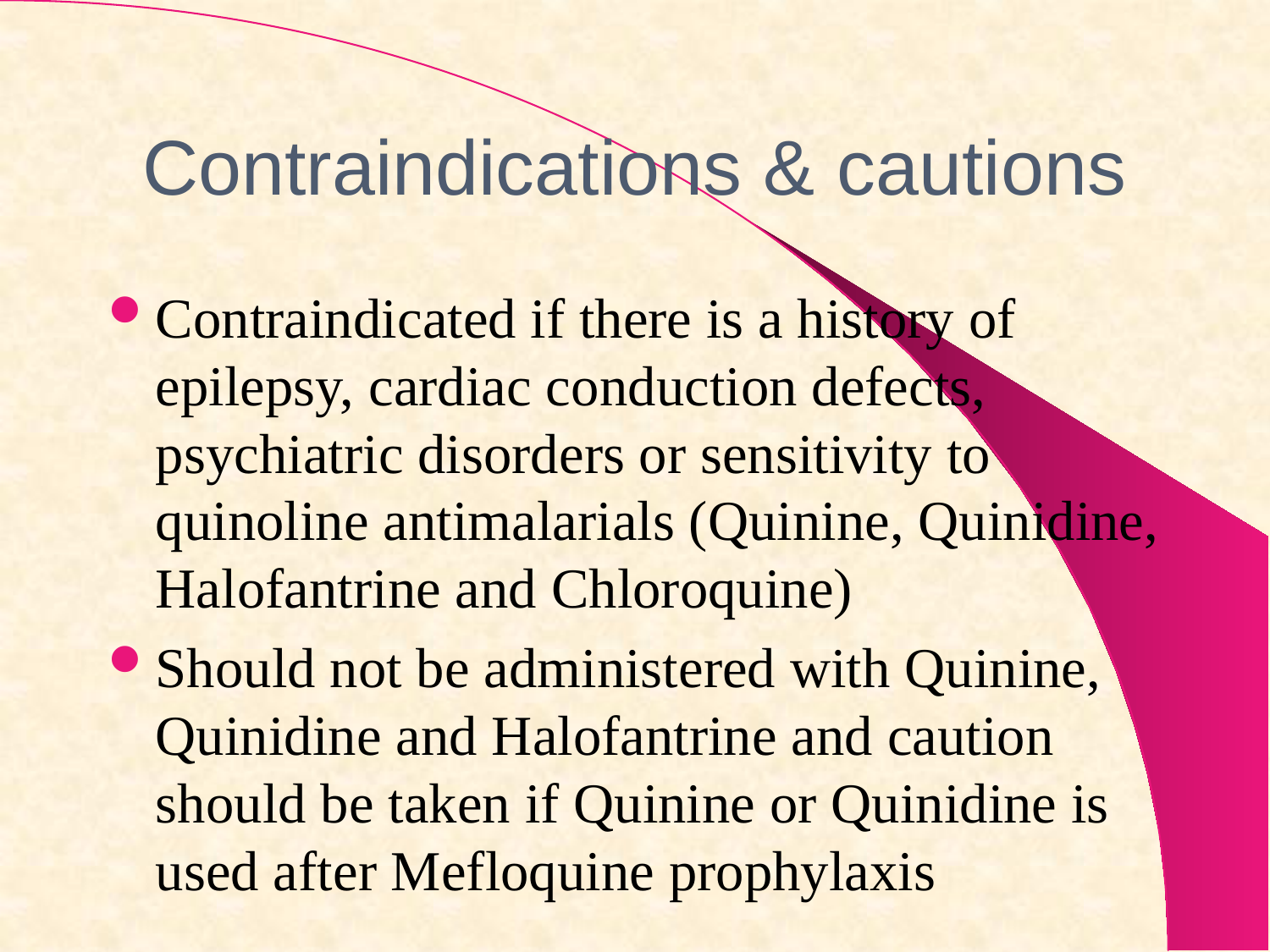

# Contraindications & cautions
Contraindicated if there is a history of epilepsy, cardiac conduction defects, psychiatric disorders or sensitivity to quinoline antimalarials (Quinine, Quinidine, Halofantrine and Chloroquine)
Should not be administered with Quinine, Quinidine and Halofantrine and caution should be taken if Quinine or Quinidine is used after Mefloquine prophylaxis